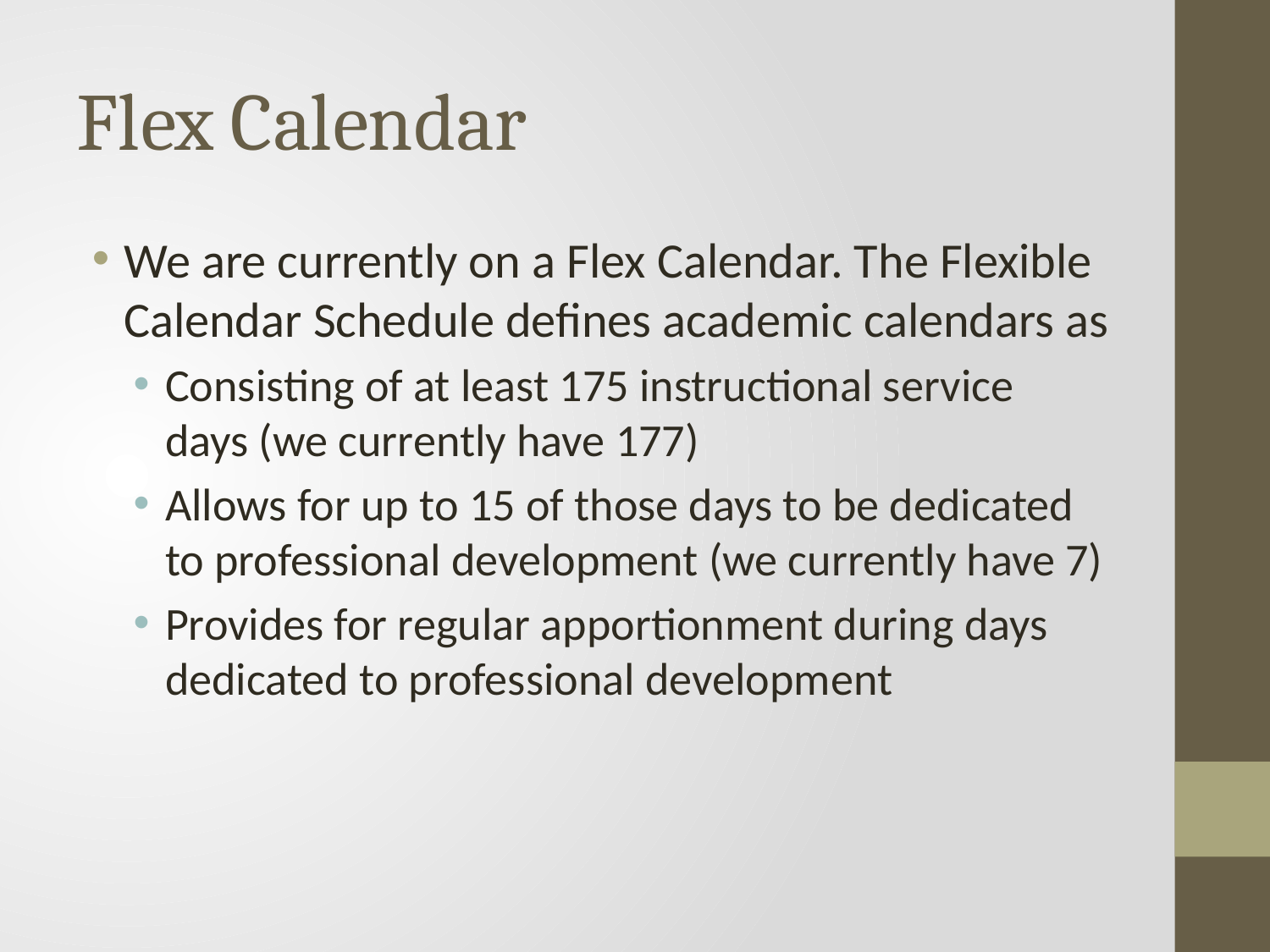

# Flex Calendar
We are currently on a Flex Calendar. The Flexible Calendar Schedule defines academic calendars as
Consisting of at least 175 instructional service days (we currently have 177)
Allows for up to 15 of those days to be dedicated to professional development (we currently have 7)
Provides for regular apportionment during days dedicated to professional development